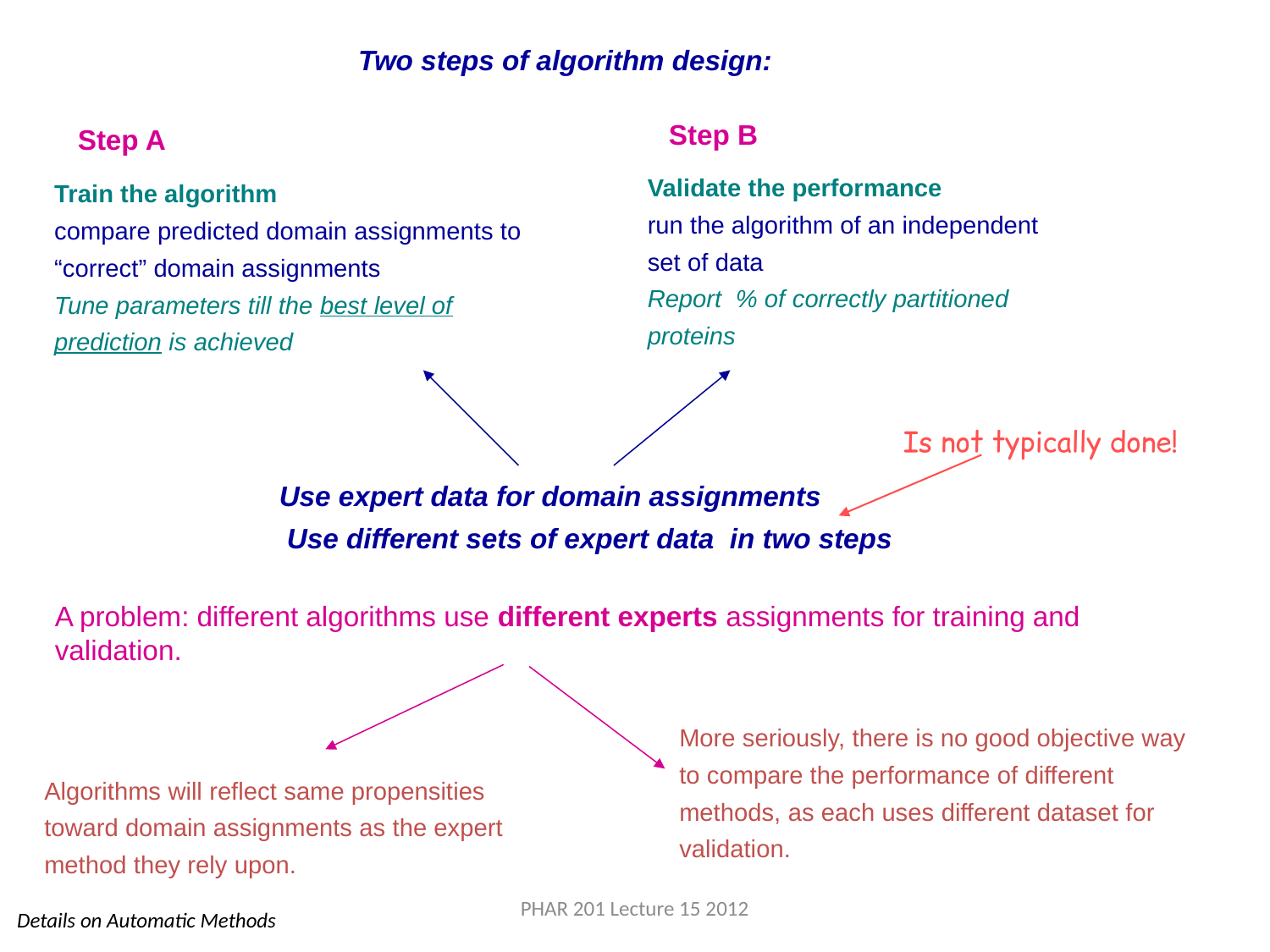

Two steps of algorithm design:
Step B
Step A
Validate the performance
run the algorithm of an independent set of data
Report  % of correctly partitioned proteins
Train the algorithm
compare predicted domain assignments to “correct” domain assignments
Tune parameters till the best level of prediction is achieved

Is not typically done!

Use expert data for domain assignments
 Use different sets of expert data  in two steps
A problem: different algorithms use different experts assignments for training and validation.

More seriously, there is no good objective way to compare the performance of different methods, as each uses different dataset for validation.
Algorithms will reflect same propensities toward domain assignments as the expert method they rely upon.
PHAR 201 Lecture 15 2012
Details on Automatic Methods